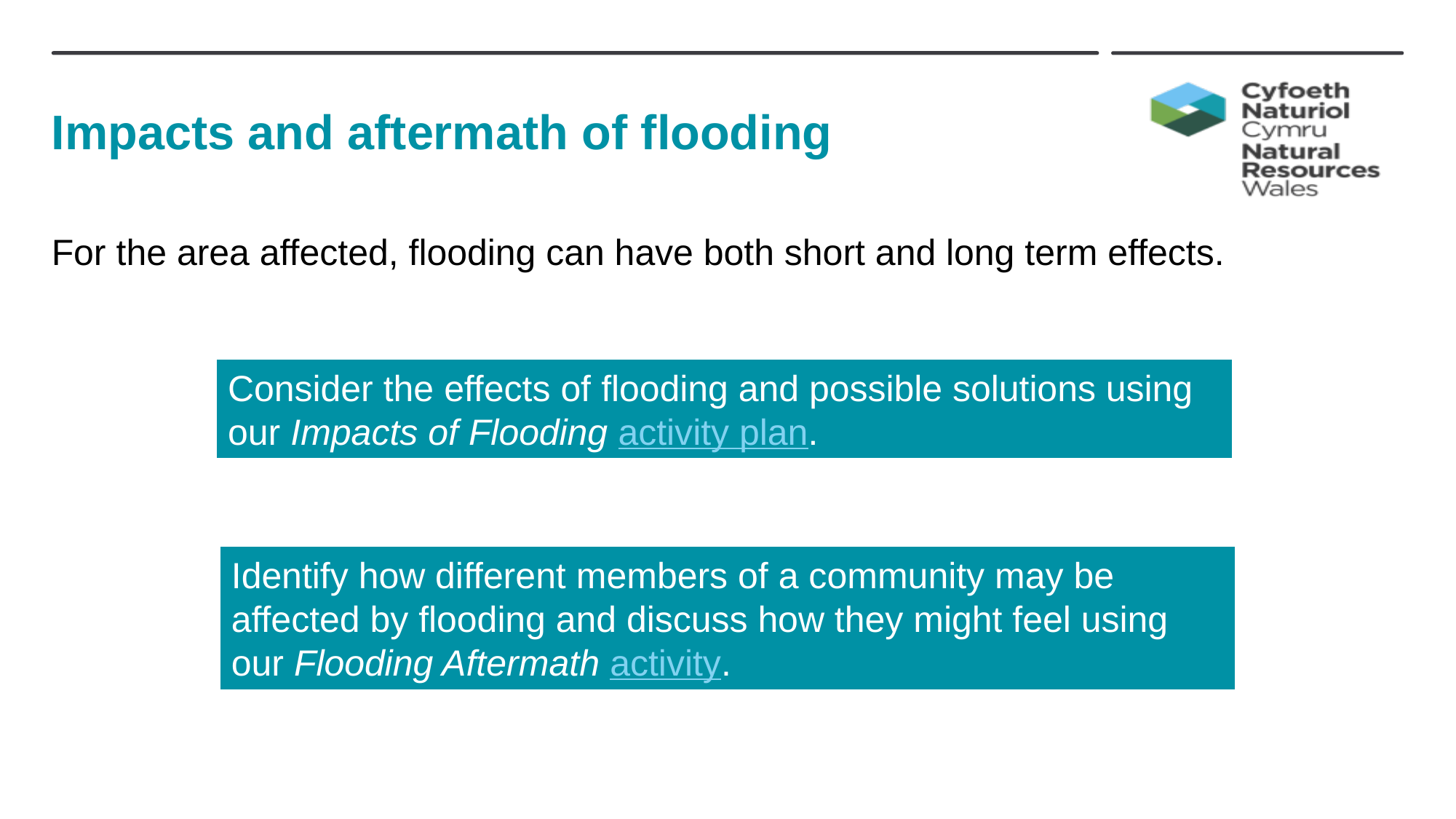

# Impacts and aftermath of flooding
For the area affected, flooding can have both short and long term effects.
Consider the effects of flooding and possible solutions using our Impacts of Flooding activity plan.
Identify how different members of a community may be affected by flooding and discuss how they might feel using our Flooding Aftermath activity.